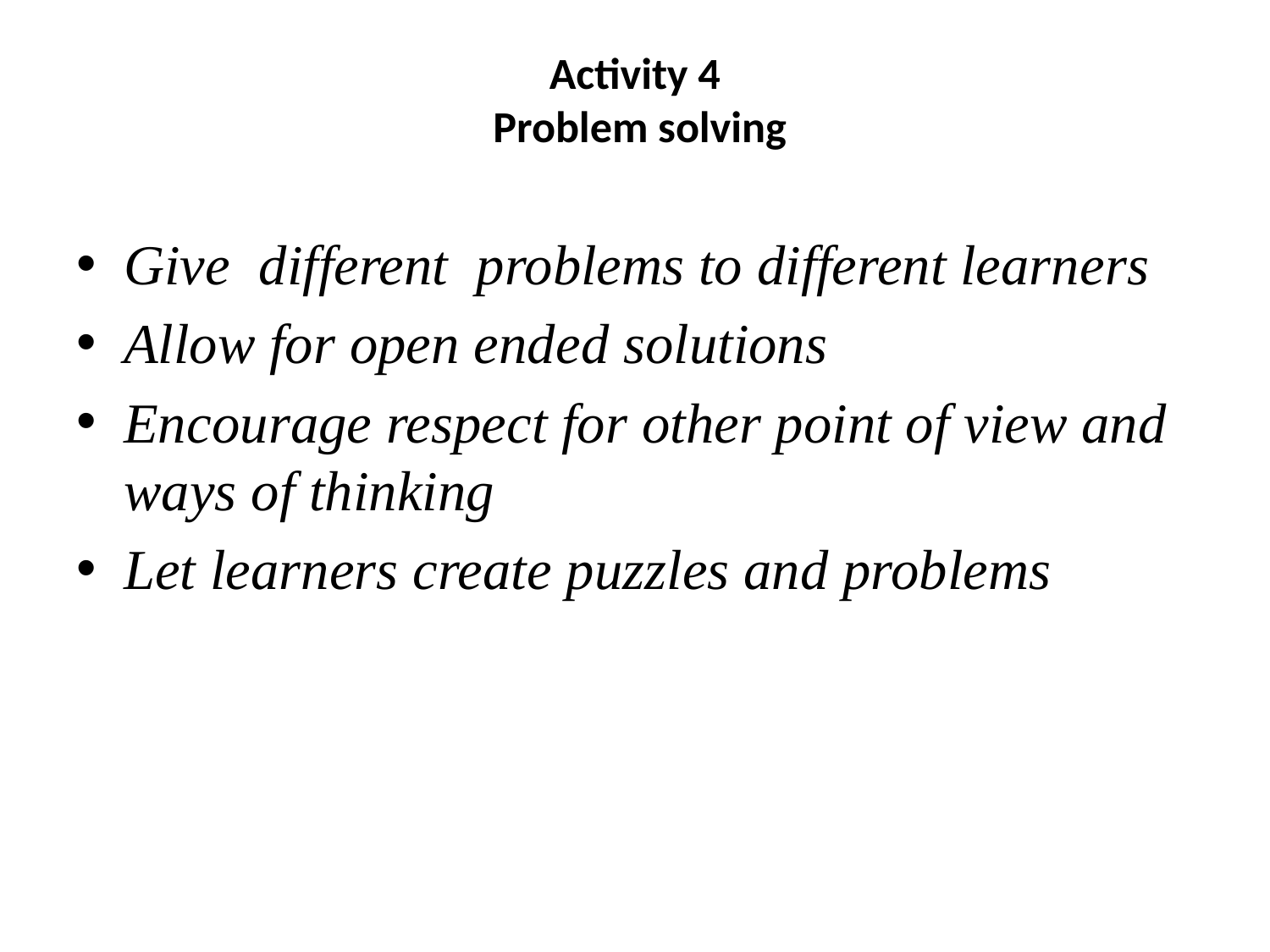

# Activity 4 Problem solving
Give  different  problems to different learners
Allow for open ended solutions
Encourage respect for other point of view and ways of thinking
Let learners create puzzles and problems